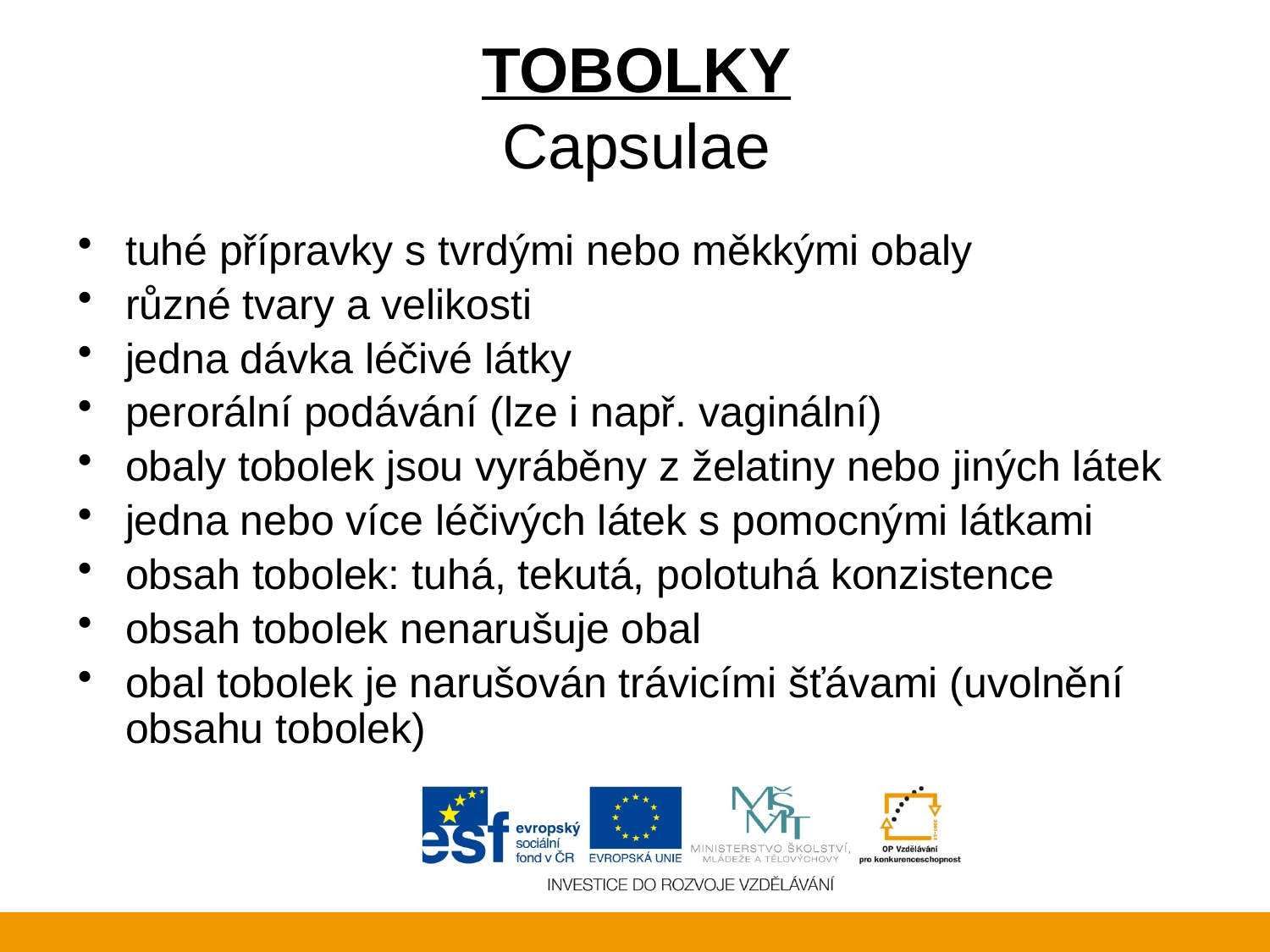

# TOBOLKY Capsulae
tuhé přípravky s tvrdými nebo měkkými obaly
různé tvary a velikosti
jedna dávka léčivé látky
perorální podávání (lze i např. vaginální)
obaly tobolek jsou vyráběny z želatiny nebo jiných látek
jedna nebo více léčivých látek s pomocnými látkami
obsah tobolek: tuhá, tekutá, polotuhá konzistence
obsah tobolek nenarušuje obal
obal tobolek je narušován trávicími šťávami (uvolnění obsahu tobolek)